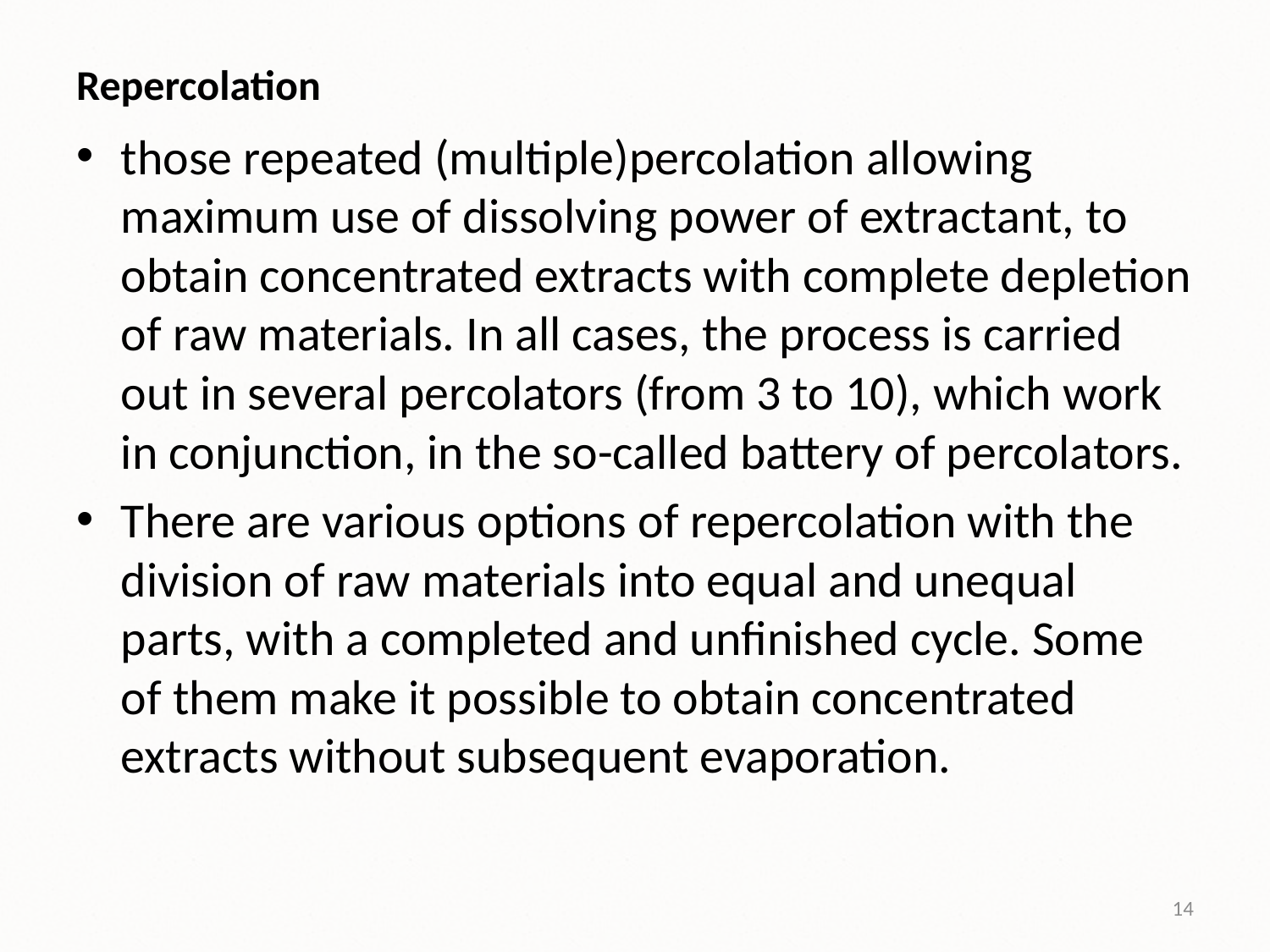

# Repercolation
those repeated (multiple)percolation allowing maximum use of dissolving power of extractant, to obtain concentrated extracts with complete depletion of raw materials. In all cases, the process is carried out in several percolators (from 3 to 10), which work in conjunction, in the so-called battery of percolators.
There are various options of repercolation with the division of raw materials into equal and unequal parts, with a completed and unfinished cycle. Some of them make it possible to obtain concentrated extracts without subsequent evaporation.

14